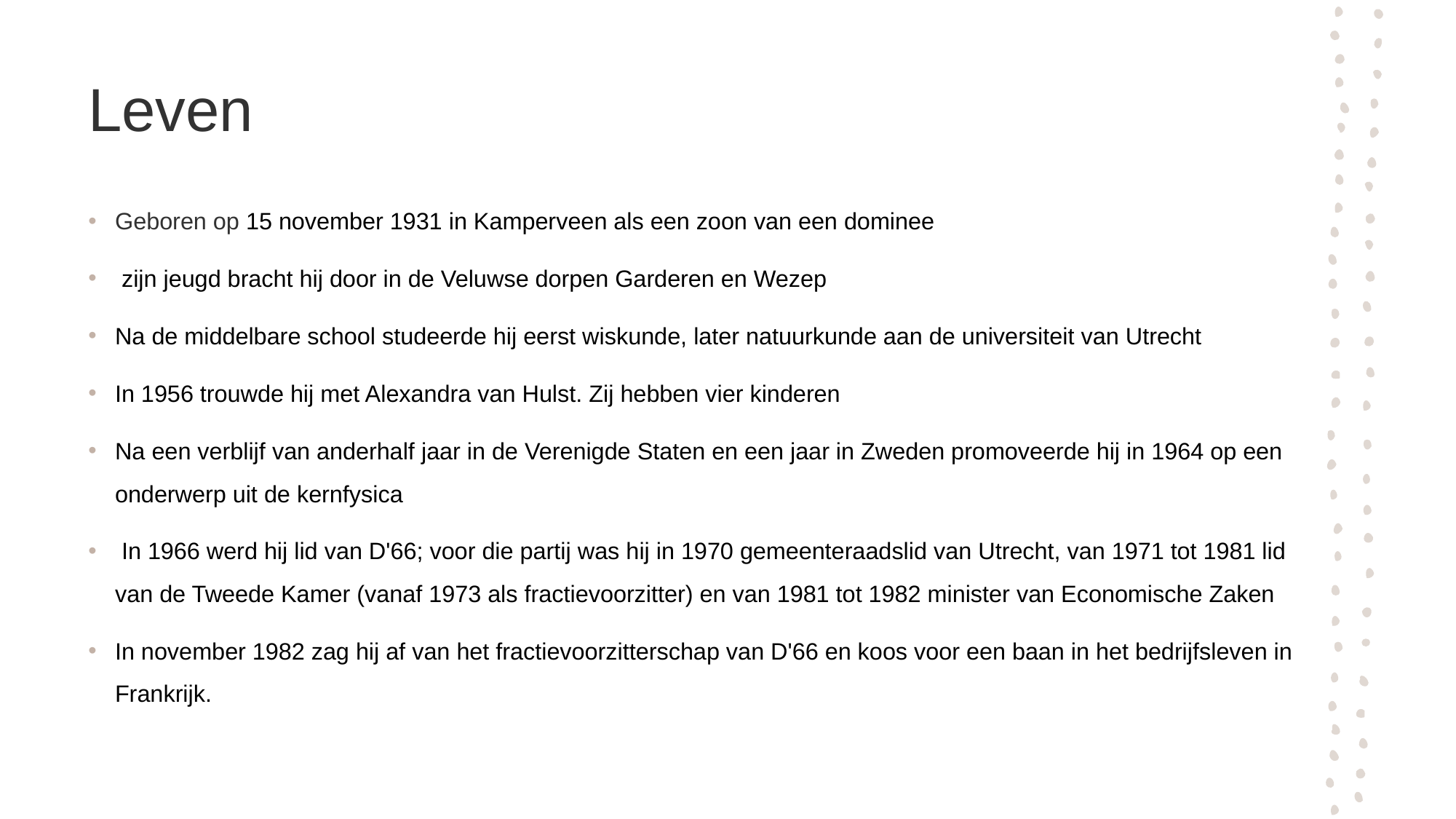

# Leven
Geboren op 15 november 1931 in Kamperveen als een zoon van een dominee
 zijn jeugd bracht hij door in de Veluwse dorpen Garderen en Wezep
Na de middelbare school studeerde hij eerst wiskunde, later natuurkunde aan de universiteit van Utrecht
In 1956 trouwde hij met Alexandra van Hulst. Zij hebben vier kinderen
Na een verblijf van anderhalf jaar in de Verenigde Staten en een jaar in Zweden promoveerde hij in 1964 op een onderwerp uit de kernfysica
 In 1966 werd hij lid van D'66; voor die partij was hij in 1970 gemeenteraadslid van Utrecht, van 1971 tot 1981 lid van de Tweede Kamer (vanaf 1973 als fractievoorzitter) en van 1981 tot 1982 minister van Economische Zaken
In november 1982 zag hij af van het fractievoorzitterschap van D'66 en koos voor een baan in het bedrijfsleven in Frankrijk.